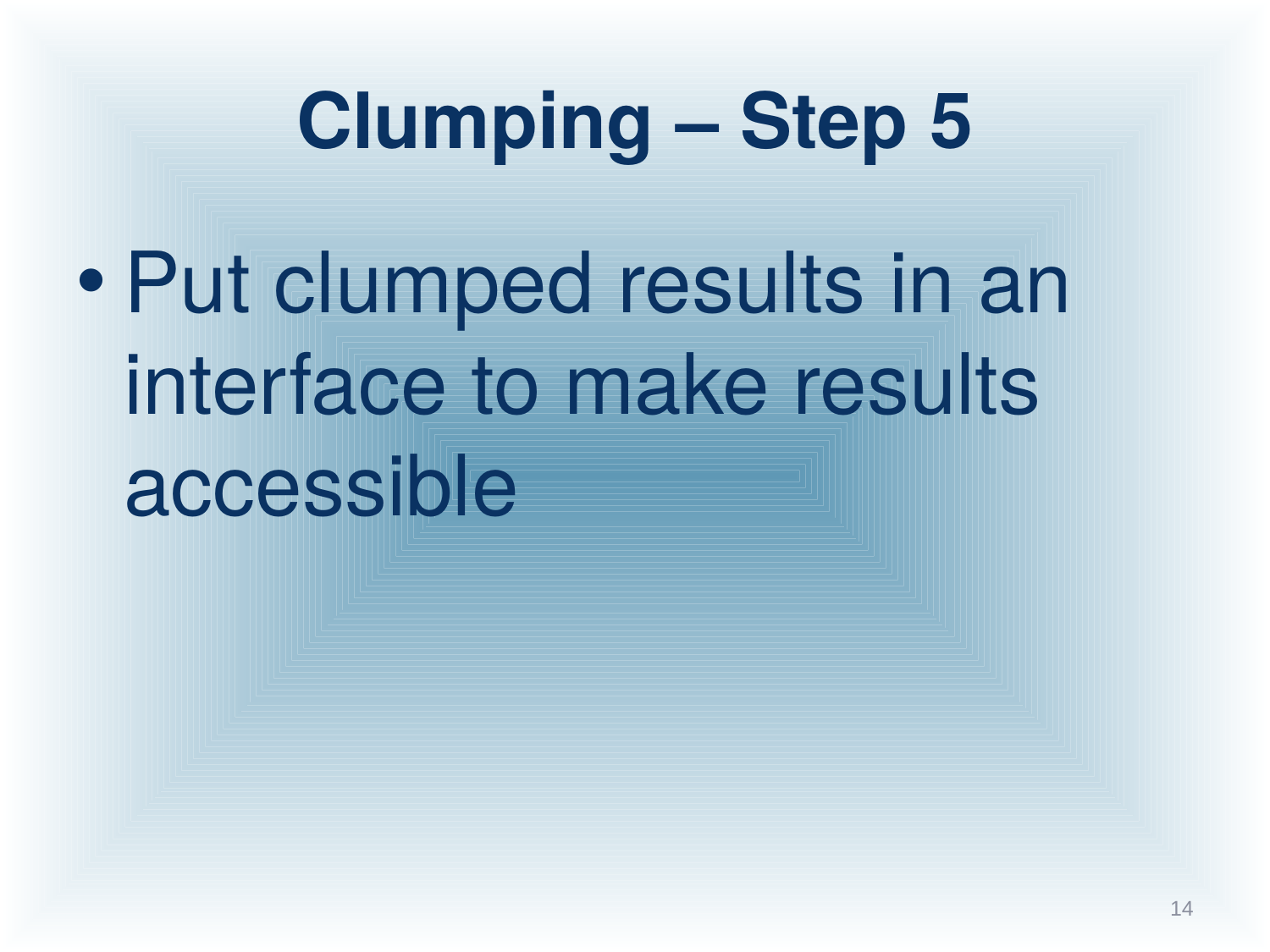

# Clumping – Step 5
Put clumped results in an interface to make results accessible
14